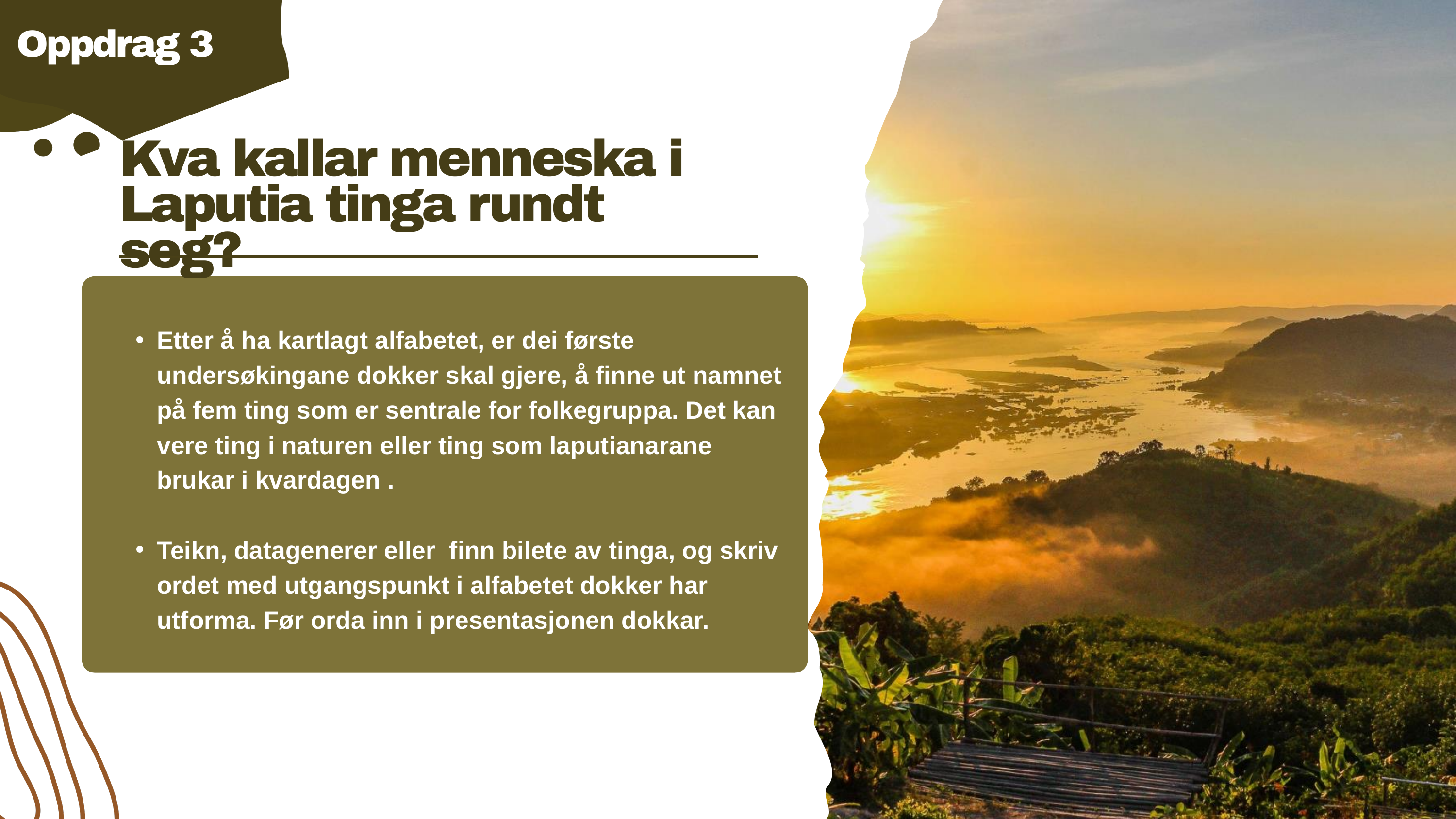

Oppdrag 3

Kva kallar menneska i Laputia tinga rundt seg?

Etter å ha kartlagt alfabetet, er dei første undersøkingane dokker skal gjere, å finne ut namnet på fem ting som er sentrale for folkegruppa. Det kan vere ting i naturen eller ting som laputianarane brukar i kvardagen .​

Teikn, datagenerer eller  finn bilete av tinga, og skriv ordet med utgangspunkt i alfabetet dokker har utforma. Før orda inn i presentasjonen dokkar.